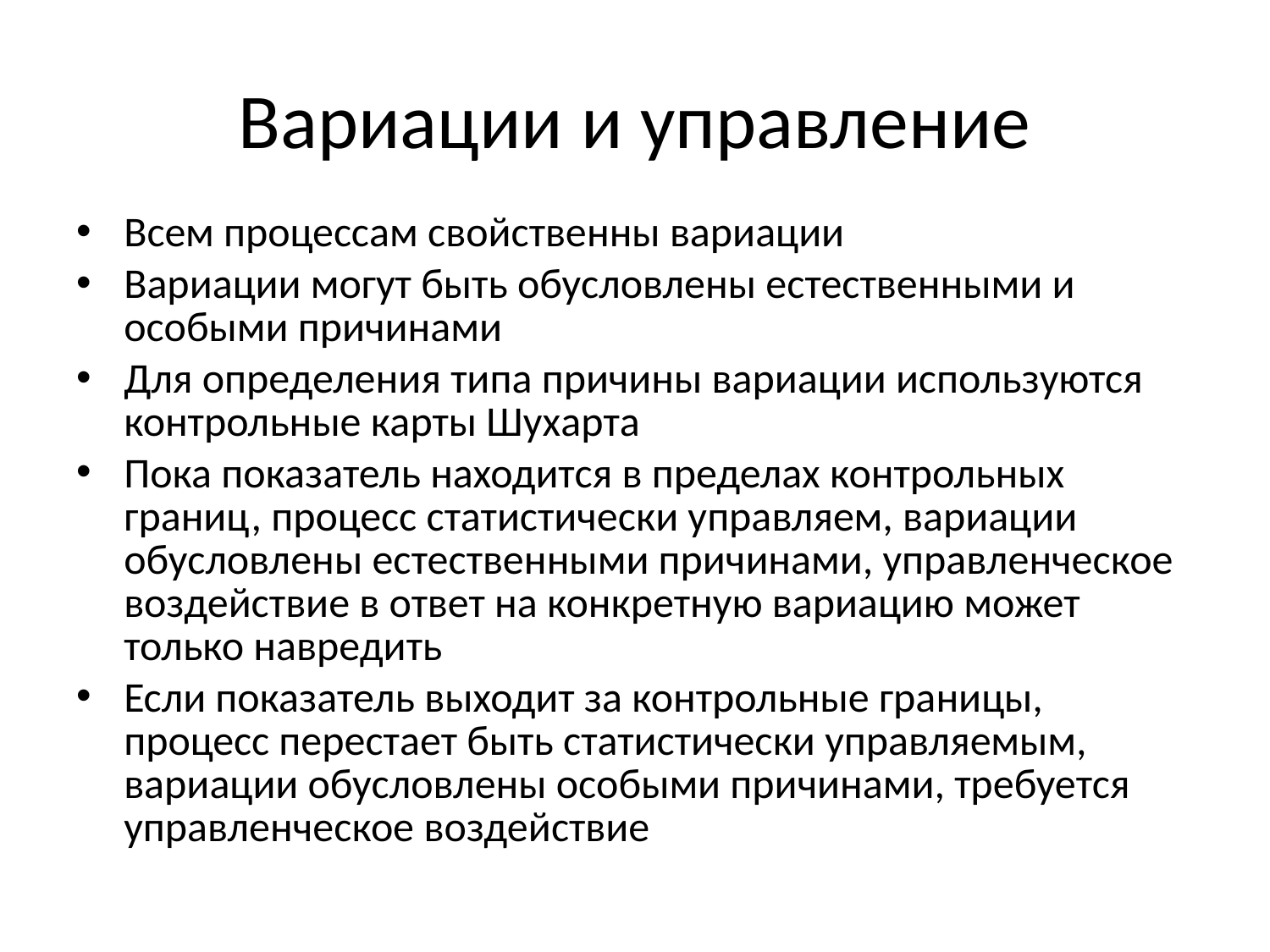

# Вариации и управление
Всем процессам свойственны вариации
Вариации могут быть обусловлены естественными и особыми причинами
Для определения типа причины вариации используются контрольные карты Шухарта
Пока показатель находится в пределах контрольных границ, процесс статистически управляем, вариации обусловлены естественными причинами, управленческое воздействие в ответ на конкретную вариацию может только навредить
Если показатель выходит за контрольные границы, процесс перестает быть статистически управляемым, вариации обусловлены особыми причинами, требуется управленческое воздействие